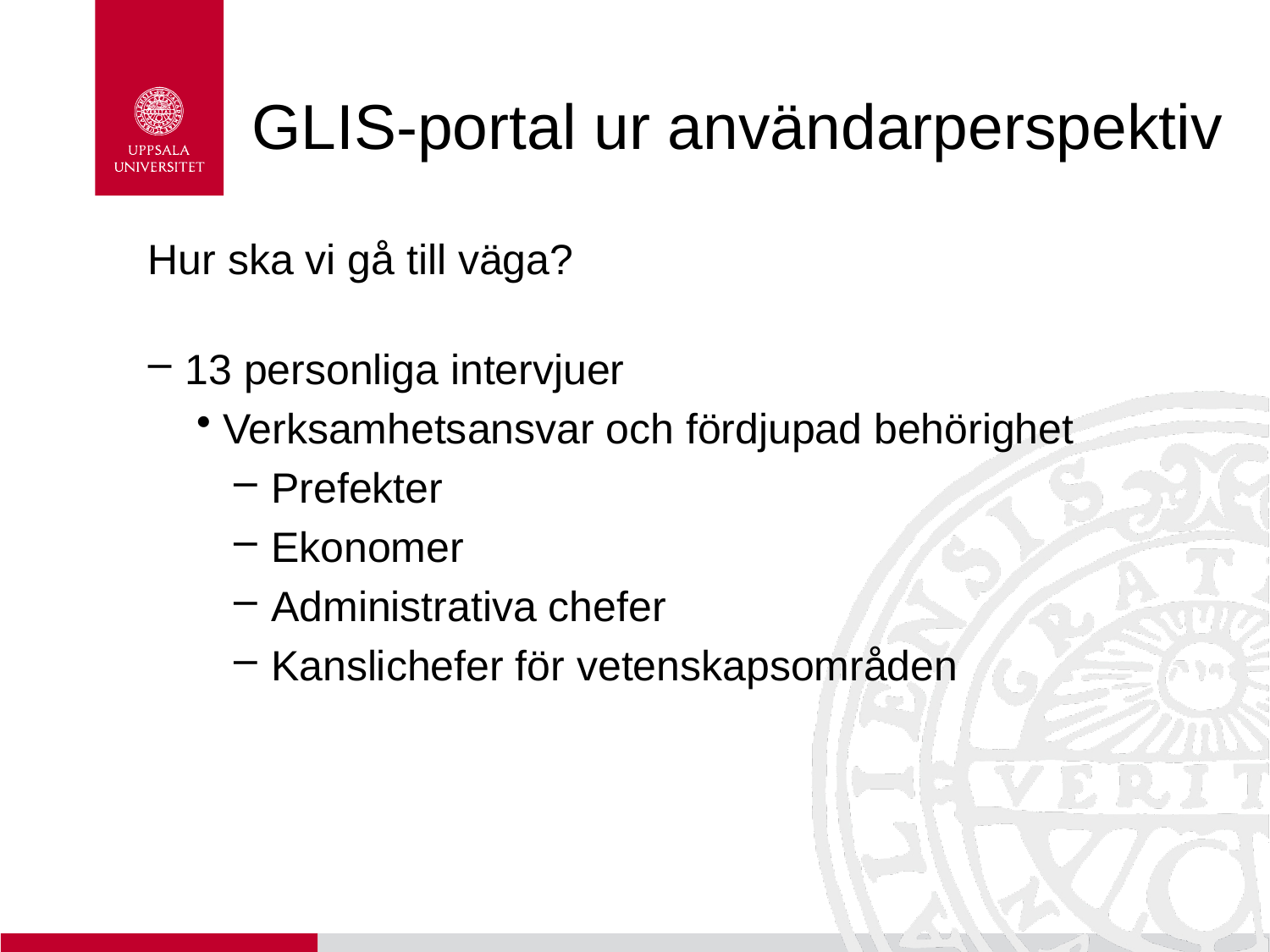

# GLIS-portal ur användarperspektiv
Hur ska vi gå till väga?
13 personliga intervjuer
Verksamhetsansvar och fördjupad behörighet
Prefekter
Ekonomer
Administrativa chefer
Kanslichefer för vetenskapsområden